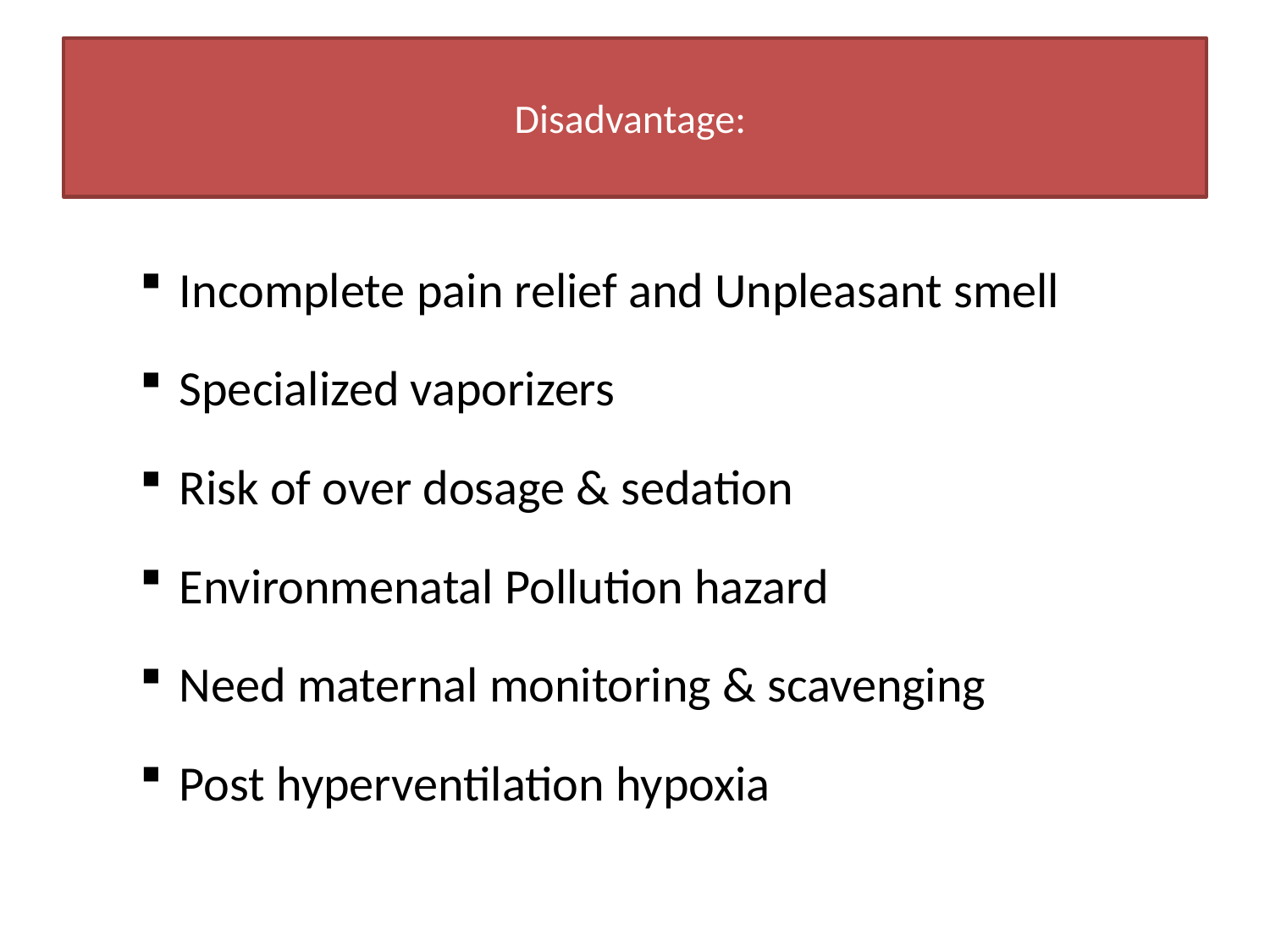

# Disadvantage:
Incomplete pain relief and Unpleasant smell
Specialized vaporizers
Risk of over dosage & sedation
Environmenatal Pollution hazard
Need maternal monitoring & scavenging
Post hyperventilation hypoxia
27